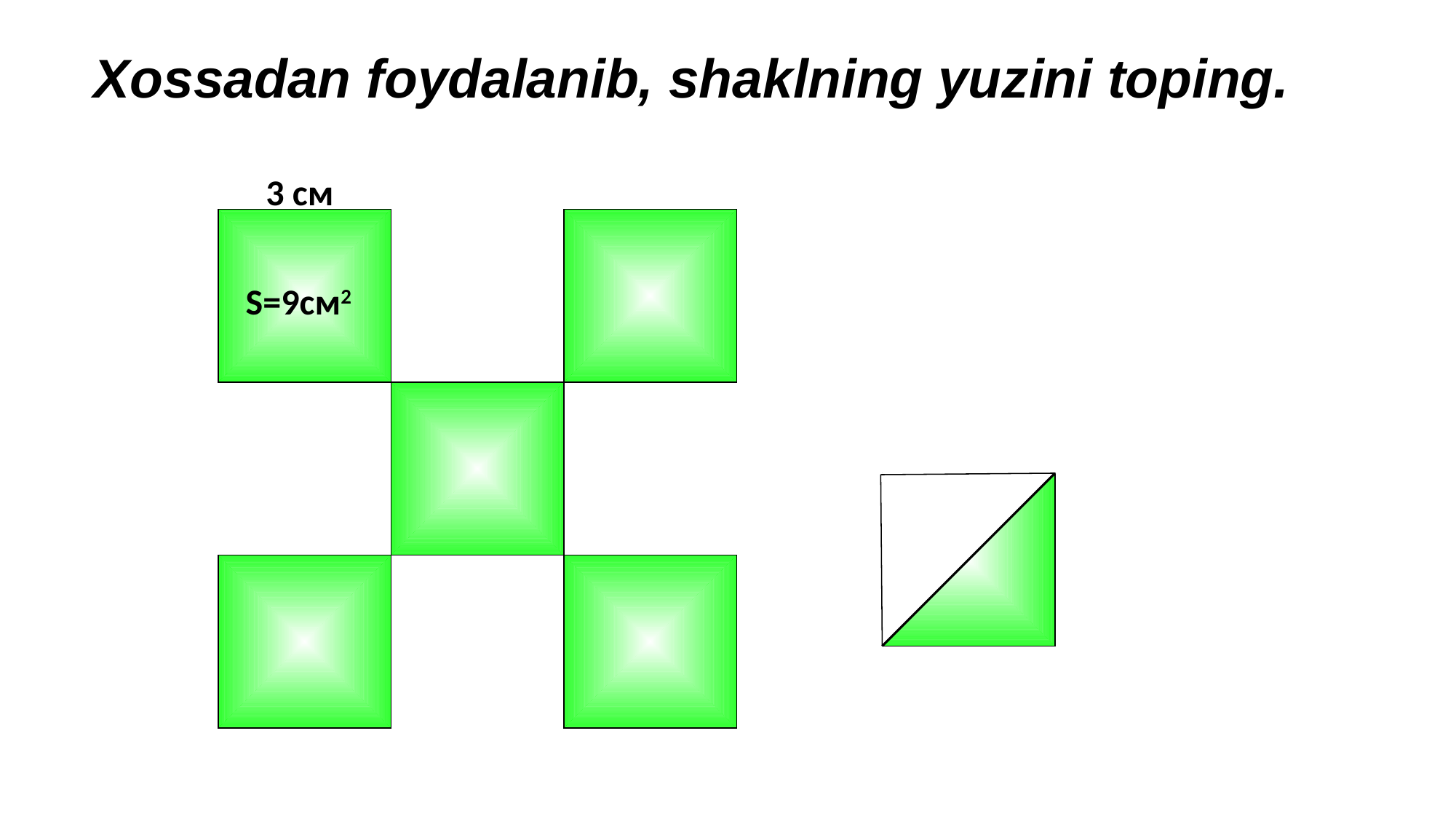

Xossadan foydalanib, shaklning yuzini toping.

3 см

S=9см2